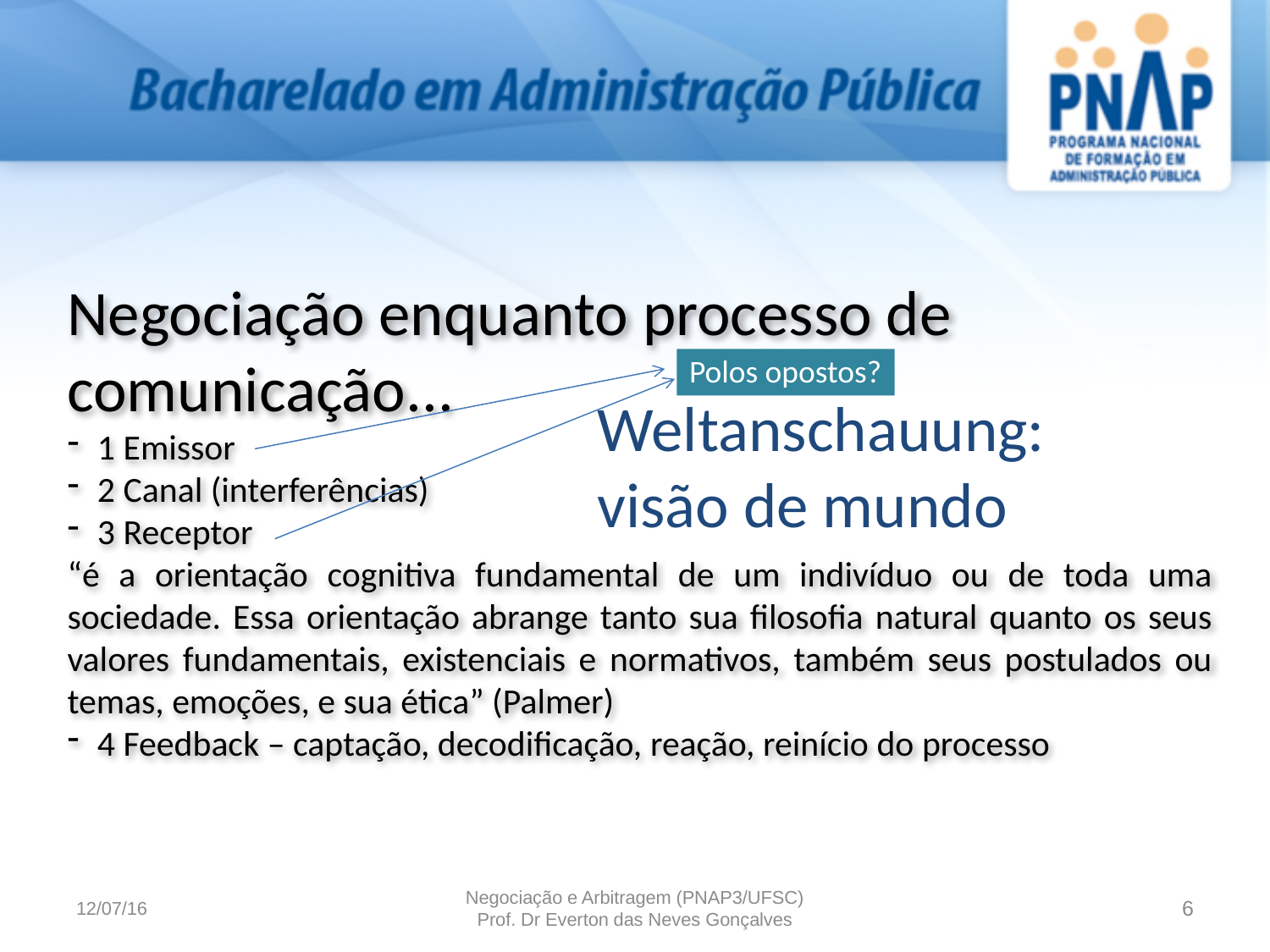

Negociação enquanto processo de comunicação...
1 Emissor
2 Canal (interferências)
3 Receptor
“é a orientação cognitiva fundamental de um indivíduo ou de toda uma sociedade. Essa orientação abrange tanto sua filosofia natural quanto os seus valores fundamentais, existenciais e normativos, também seus postulados ou temas, emoções, e sua ética” (Palmer)
4 Feedback – captação, decodificação, reação, reinício do processo

Polos opostos?
Weltanschauung: visão de mundo
12/07/16
Negociação e Arbitragem (PNAP3/UFSC) Prof. Dr Everton das Neves Gonçalves
6